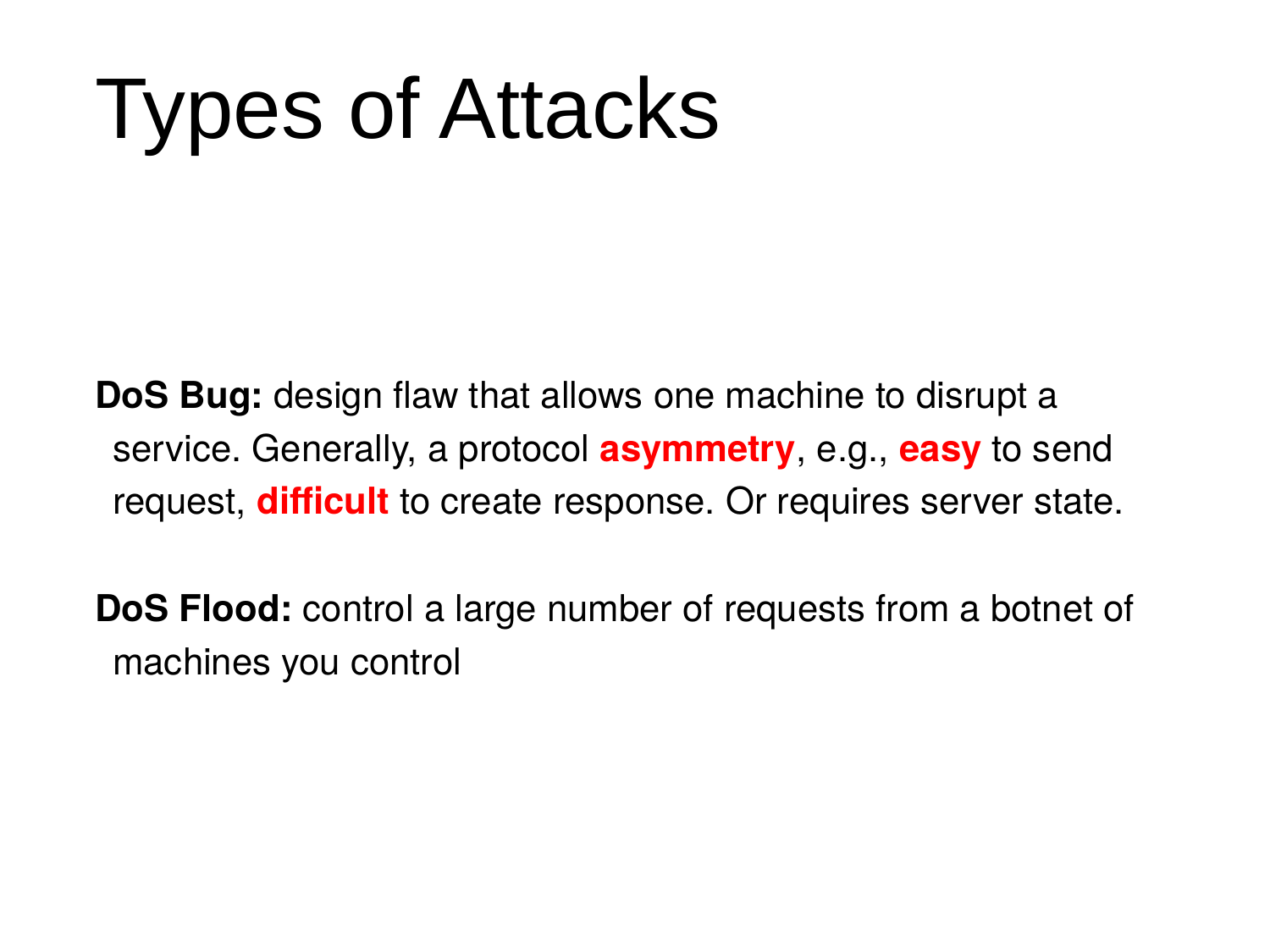

# Types of Attacks
DoS Bug: design flaw that allows one machine to disrupt a service. Generally, a protocol asymmetry, e.g., easy to send request, difficult to create response. Or requires server state.

DoS Flood: control a large number of requests from a botnet of machines you control